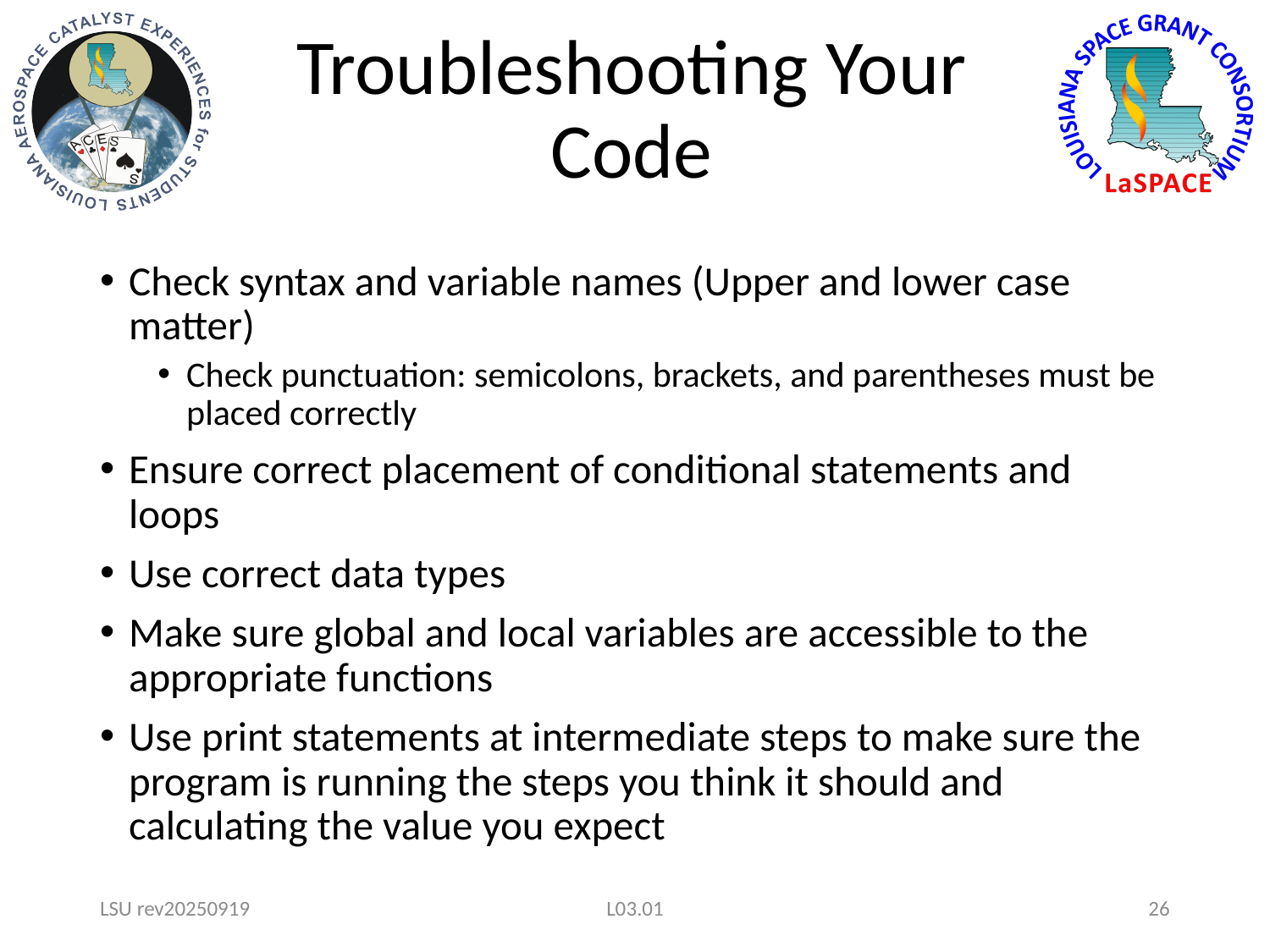

# Troubleshooting Your Code
Check syntax and variable names (Upper and lower case matter)
Check punctuation: semicolons, brackets, and parentheses must be placed correctly
Ensure correct placement of conditional statements and loops
Use correct data types
Make sure global and local variables are accessible to the appropriate functions
Use print statements at intermediate steps to make sure the program is running the steps you think it should and calculating the value you expect
LSU rev20250919
L03.01
26